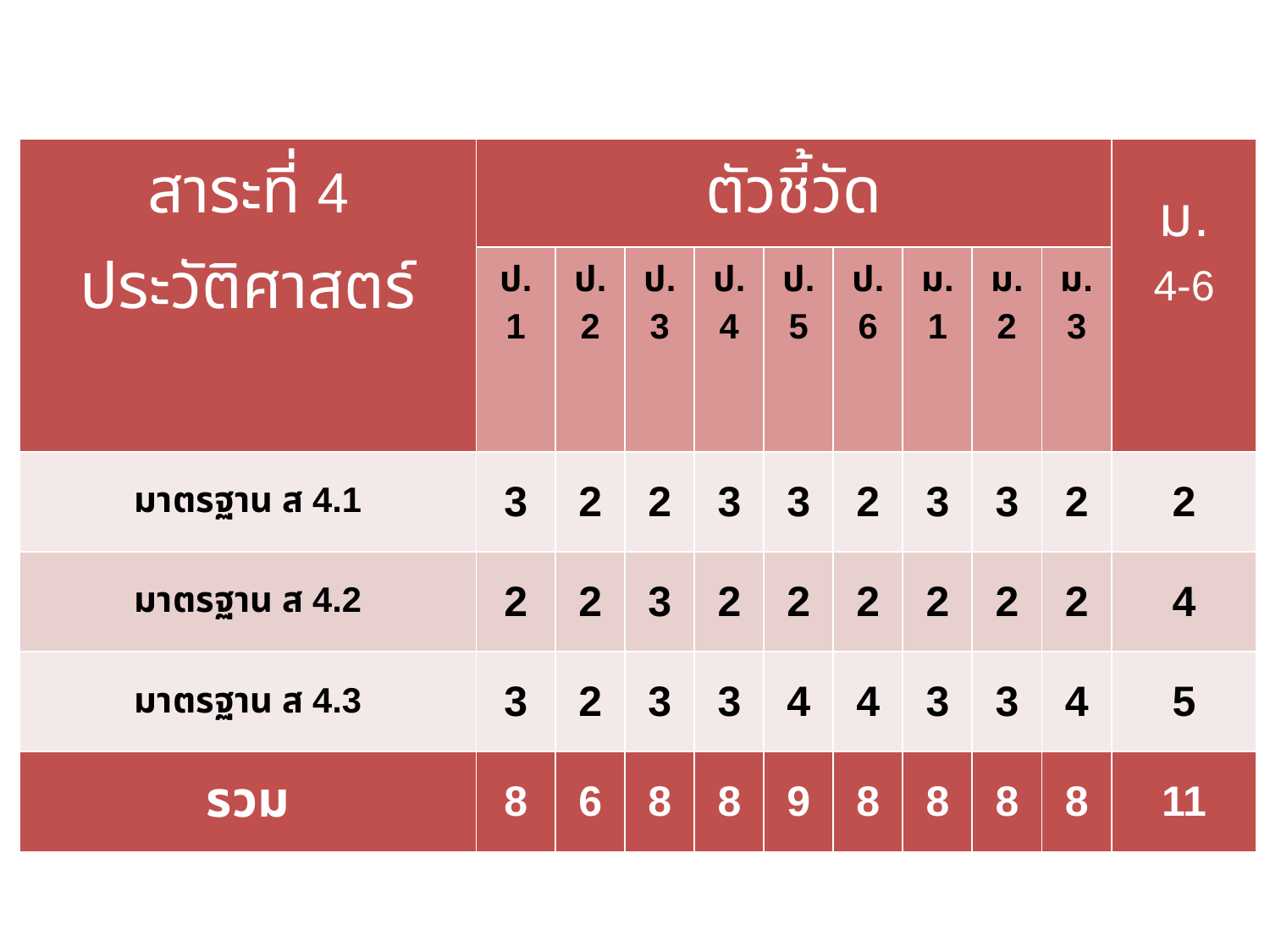

| สาระที่ 4 ประวัติศาสตร์ | ตัวชี้วัด |  |  |  |  |  |  |  |  | ม. 4-6 |
| --- | --- | --- | --- | --- | --- | --- | --- | --- | --- | --- |
|  | ป. 1 | ป.2 | ป.3 | ป.4 | ป.5 | ป.6 | ม.1 | ม.2 | ม.3 |  |
| มาตรฐาน ส 4.1 | 3 | 2 | 2 | 3 | 3 | 2 | 3 | 3 | 2 | 2 |
| มาตรฐาน ส 4.2 | 2 | 2 | 3 | 2 | 2 | 2 | 2 | 2 | 2 | 4 |
| มาตรฐาน ส 4.3 | 3 | 2 | 3 | 3 | 4 | 4 | 3 | 3 | 4 | 5 |
| รวม | 8 | 6 | 8 | 8 | 9 | 8 | 8 | 8 | 8 | 11 |